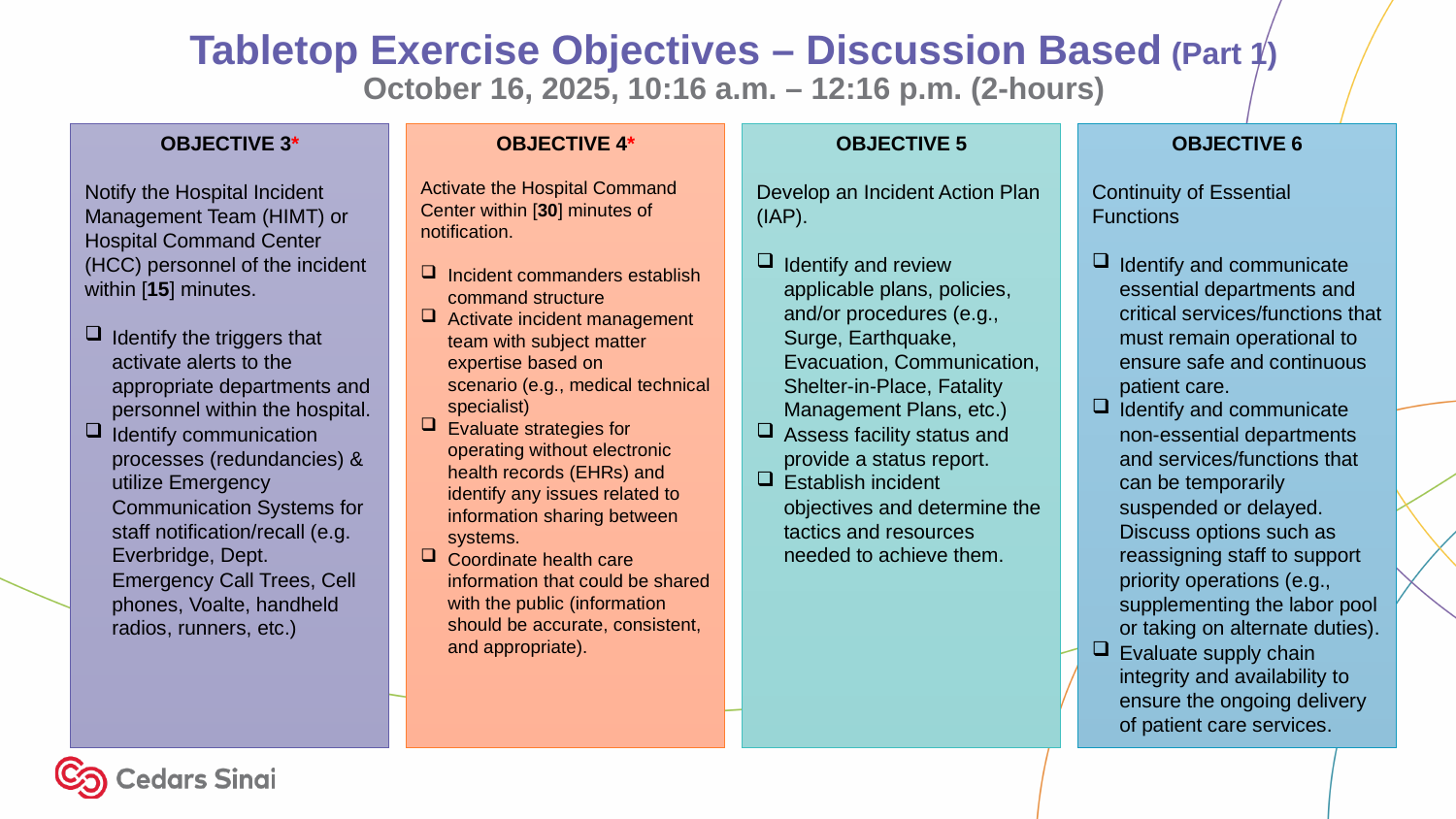

# Tabletop Exercise Objectives – Discussion Based (Part 1) October 16, 2025, 10:16 a.m. – 12:16 p.m. (2-hours)
OBJECTIVE 6

Continuity of Essential Functions

Identify and communicate essential departments and critical services/functions that must remain operational to ensure safe and continuous patient care.
Identify and communicate non-essential departments and services/functions that can be temporarily suspended or delayed. Discuss options such as reassigning staff to support priority operations (e.g., supplementing the labor pool or taking on alternate duties).
Evaluate supply chain integrity and availability to ensure the ongoing delivery of patient care services.

OBJECTIVE 5

Develop an Incident Action Plan (IAP).

Identify and review applicable plans, policies, and/or procedures (e.g., Surge, Earthquake, Evacuation, Communication, Shelter-in-Place, Fatality Management Plans, etc.)
Assess facility status and provide a status report.
Establish incident objectives and determine the tactics and resources needed to achieve them.

OBJECTIVE 3*

Notify the Hospital Incident Management Team (HIMT) or Hospital Command Center (HCC) personnel of the incident within [15] minutes.

Identify the triggers that activate alerts to the appropriate departments and personnel within the hospital.
Identify communication processes (redundancies) & utilize Emergency Communication Systems for staff notification/recall (e.g. Everbridge, Dept. Emergency Call Trees, Cell phones, Voalte, handheld radios, runners, etc.)

OBJECTIVE 4*

Activate the Hospital Command Center within [30] minutes of notification.

Incident commanders establish command structure
Activate incident management team with subject matter expertise based on scenario (e.g., medical technical specialist)
Evaluate strategies for operating without electronic health records (EHRs) and identify any issues related to information sharing between systems.
Coordinate health care information that could be shared with the public (information should be accurate, consistent, and appropriate).